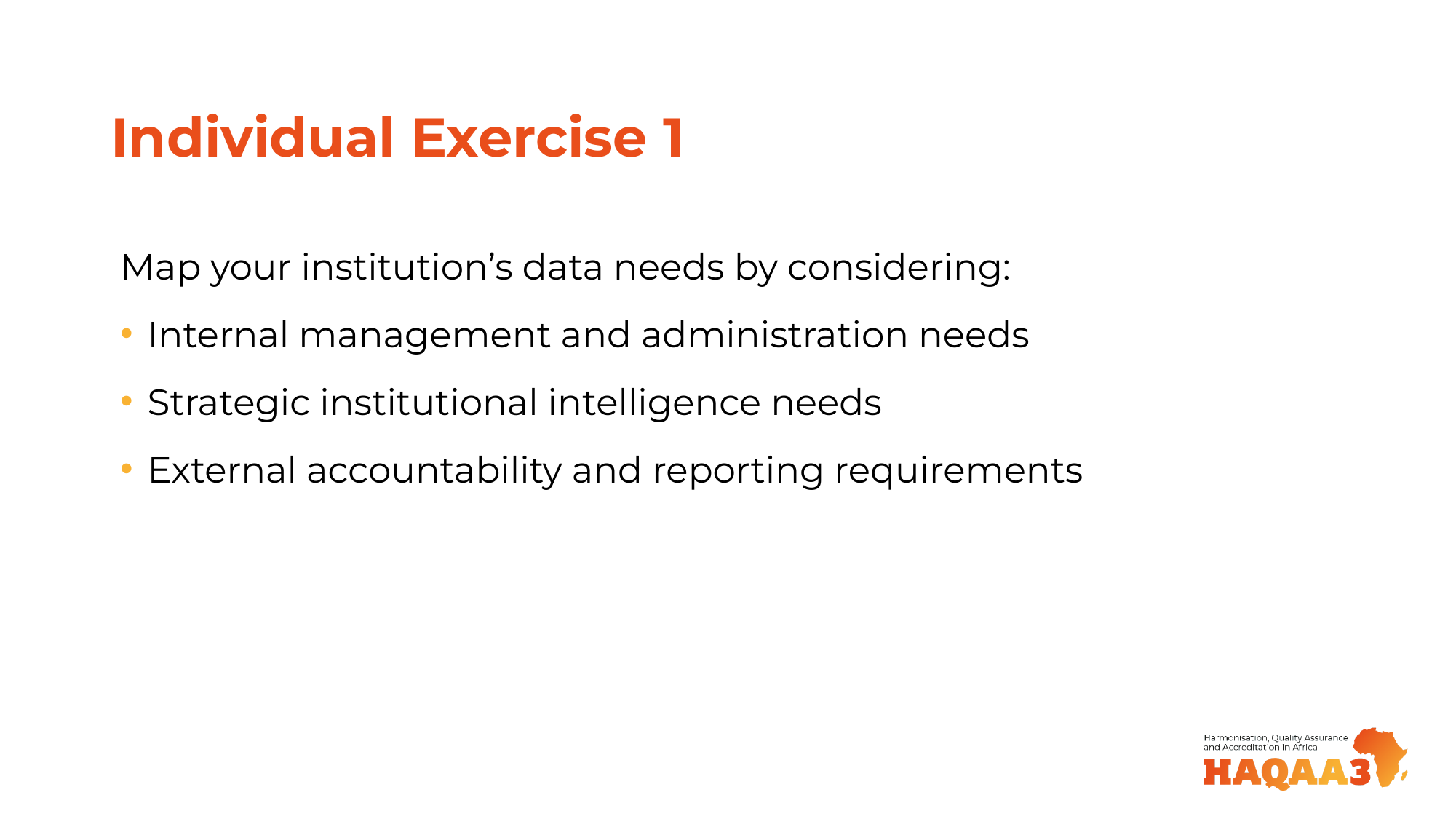

# Individual Exercise 1
Map your institution’s data needs by considering:
Internal management and administration needs
Strategic institutional intelligence needs
External accountability and reporting requirements